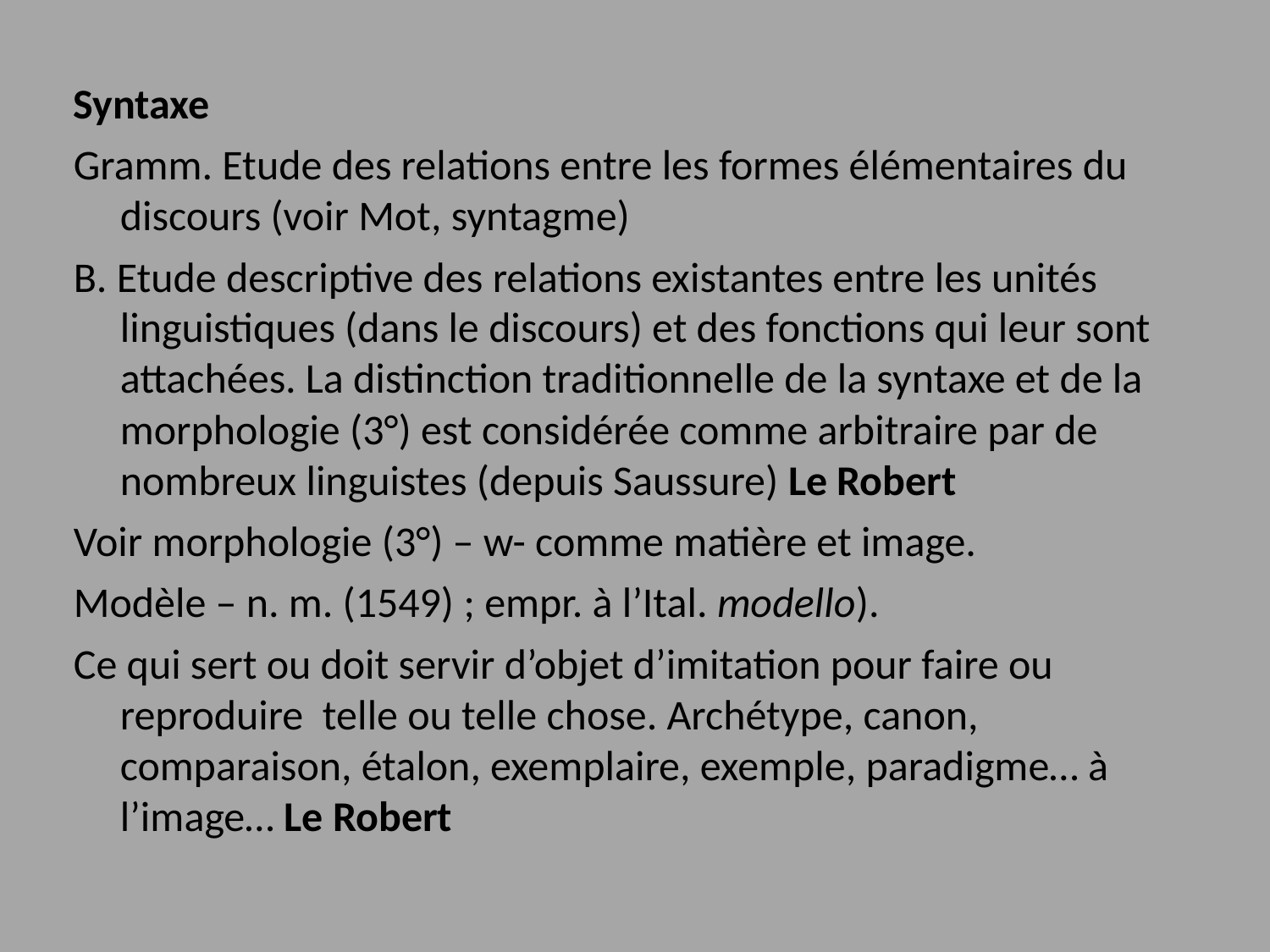

Syntaxe
Gramm. Etude des relations entre les formes élémentaires du discours (voir Mot, syntagme)
B. Etude descriptive des relations existantes entre les unités linguistiques (dans le discours) et des fonctions qui leur sont attachées. La distinction traditionnelle de la syntaxe et de la morphologie (3°) est considérée comme arbitraire par de nombreux linguistes (depuis Saussure) Le Robert
Voir morphologie (3°) – w- comme matière et image.
Modèle – n. m. (1549) ; empr. à l’Ital. modello).
Ce qui sert ou doit servir d’objet d’imitation pour faire ou reproduire  telle ou telle chose. Archétype, canon, comparaison, étalon, exemplaire, exemple, paradigme… à l’image… Le Robert